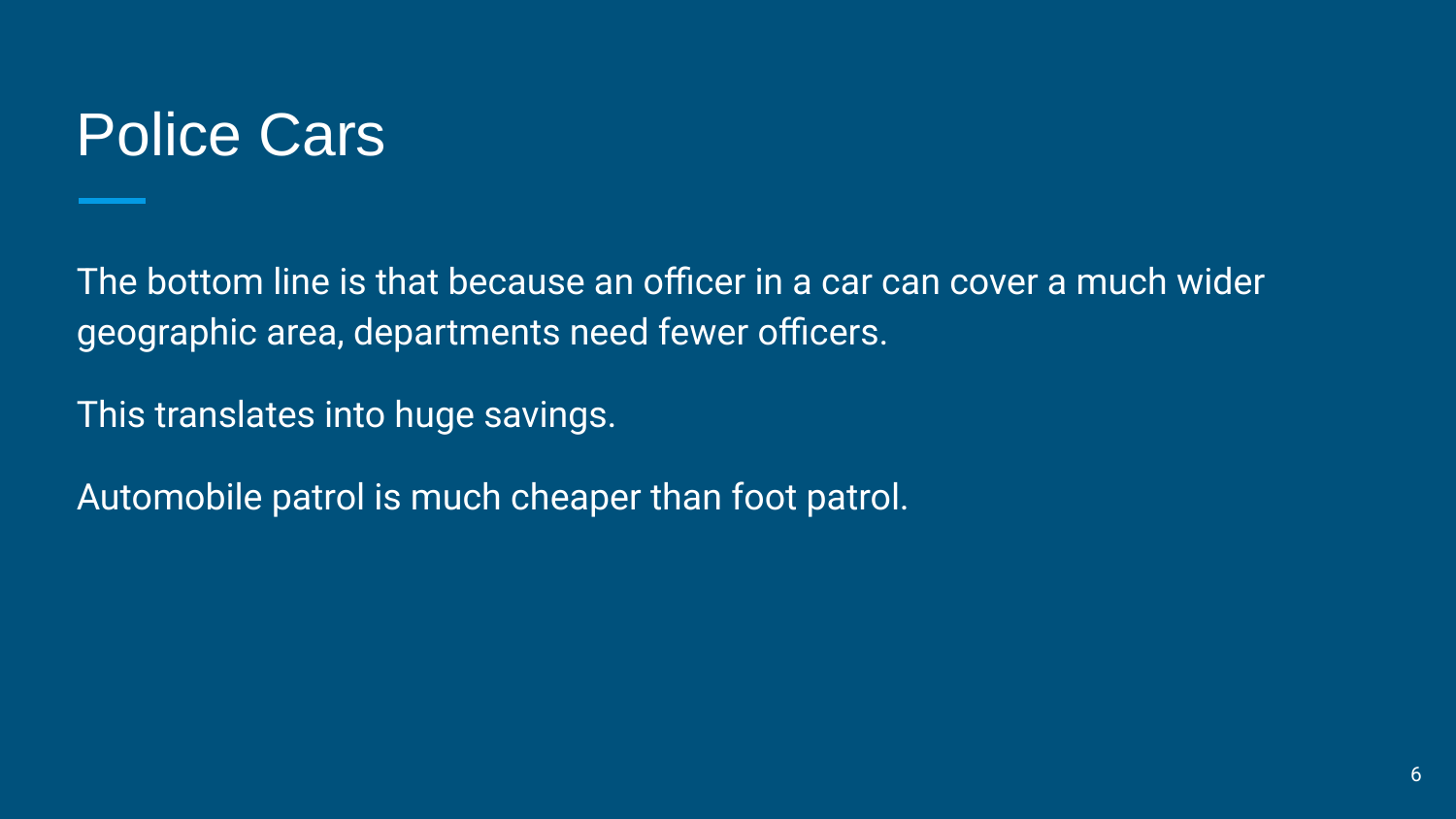

# Police Cars
The bottom line is that because an officer in a car can cover a much wider geographic area, departments need fewer officers.
This translates into huge savings.
Automobile patrol is much cheaper than foot patrol.
6